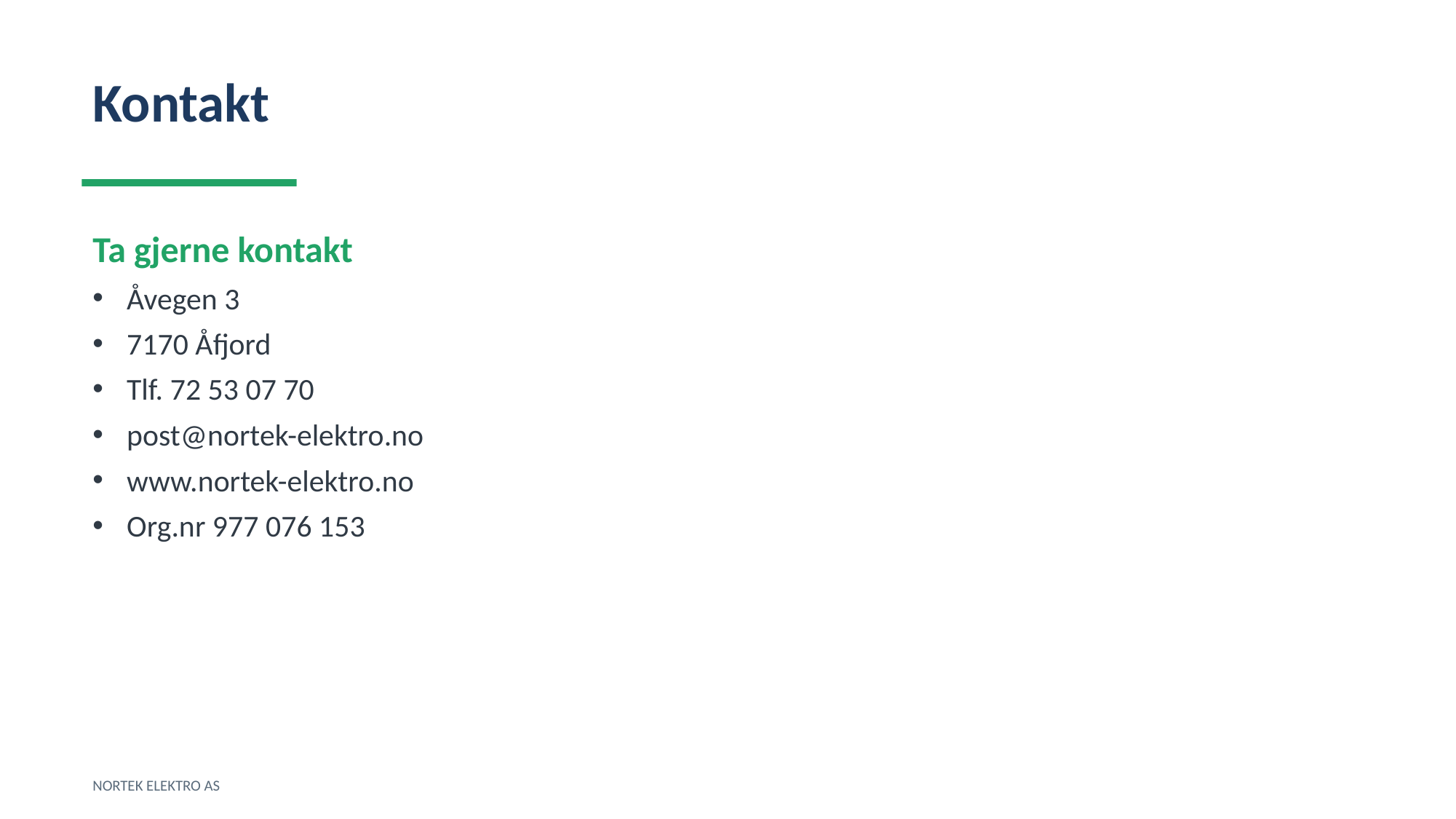

Kontakt

Ta gjerne kontakt
Åvegen 3
7170 Åfjord
Tlf. 72 53 07 70
post@nortek-elektro.no
www.nortek-elektro.no
Org.nr 977 076 153
NORTEK ELEKTRO AS